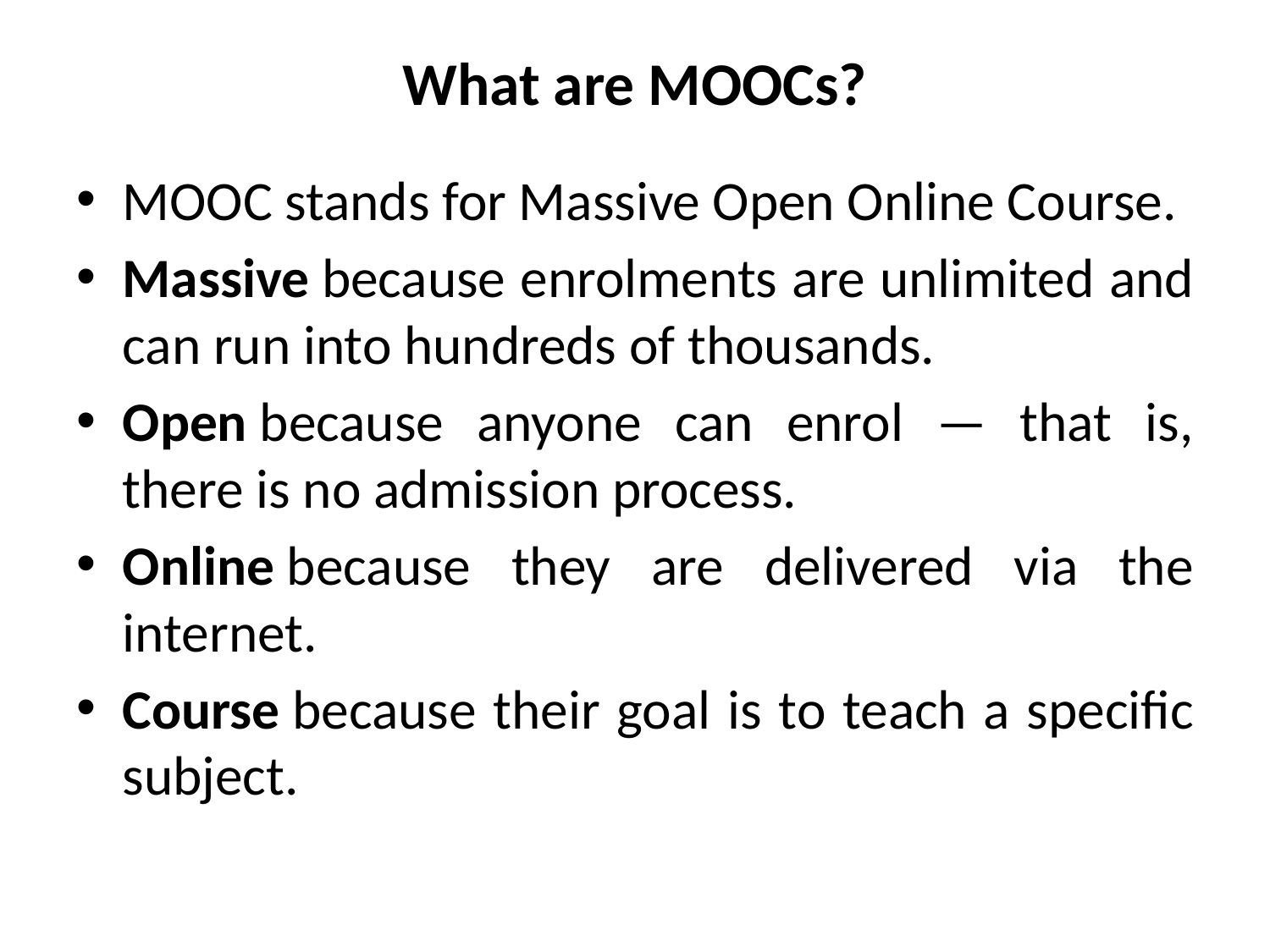

# What are MOOCs?
MOOC stands for Massive Open Online Course.
Massive because enrolments are unlimited and can run into hundreds of thousands.
Open because anyone can enrol — that is, there is no admission process.
Online because they are delivered via the internet.
Course because their goal is to teach a specific subject.